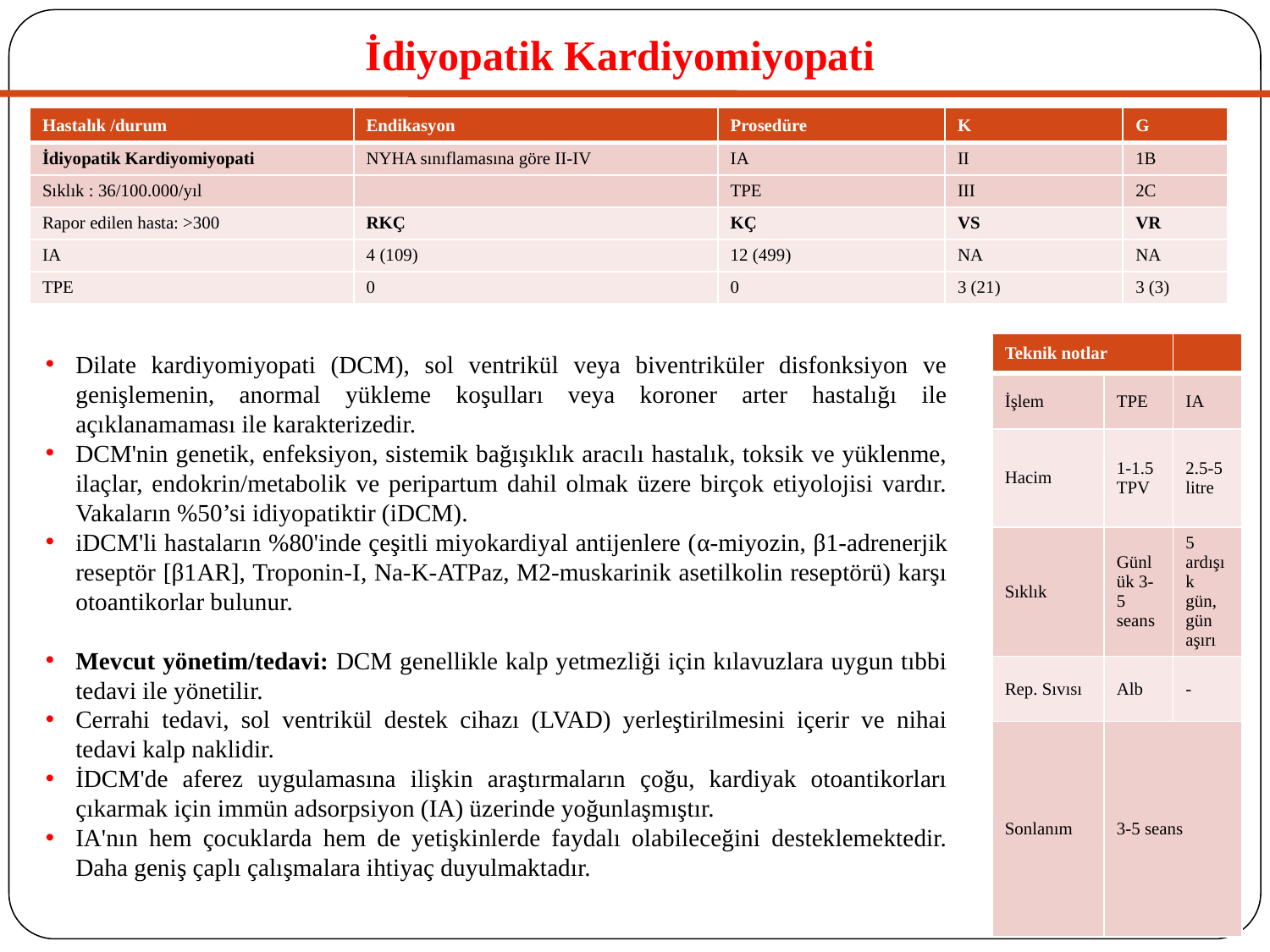

# İdiyopatik Kardiyomiyopati
| Hastalık /durum | Endikasyon | Prosedüre | K | G |
| --- | --- | --- | --- | --- |
| İdiyopatik Kardiyomiyopati | NYHA sınıflamasına göre II-IV | IA | II | 1B |
| Sıklık : 36/100.000/yıl |  | TPE | III | 2C |
| Rapor edilen hasta: >300 | RKÇ | KÇ | VS | VR |
| IA | 4 (109) | 12 (499) | NA | NA |
| TPE | 0 | 0 | 3 (21) | 3 (3) |
| Teknik notlar |  |  |
| --- | --- | --- |
| İşlem | TPE | IA |
| Hacim | 1-1.5 TPV | 2.5-5 litre |
| Sıklık | Günlük 3-5 seans | 5 ardışık gün, gün aşırı |
| Rep. Sıvısı | Alb | - |
| Sonlanım | 3-5 seans |  |
Dilate kardiyomiyopati (DCM), sol ventrikül veya biventriküler disfonksiyon ve genişlemenin, anormal yükleme koşulları veya koroner arter hastalığı ile açıklanamaması ile karakterizedir.
DCM'nin genetik, enfeksiyon, sistemik bağışıklık aracılı hastalık, toksik ve yüklenme, ilaçlar, endokrin/metabolik ve peripartum dahil olmak üzere birçok etiyolojisi vardır. Vakaların %50’si idiyopatiktir (iDCM).
iDCM'li hastaların %80'inde çeşitli miyokardiyal antijenlere (α-miyozin, β1-adrenerjik reseptör [β1AR], Troponin-I, Na-K-ATPaz, M2-muskarinik asetilkolin reseptörü) karşı otoantikorlar bulunur.

Mevcut yönetim/tedavi: DCM genellikle kalp yetmezliği için kılavuzlara uygun tıbbi tedavi ile yönetilir.
Cerrahi tedavi, sol ventrikül destek cihazı (LVAD) yerleştirilmesini içerir ve nihai tedavi kalp naklidir.
İDCM'de aferez uygulamasına ilişkin araştırmaların çoğu, kardiyak otoantikorları çıkarmak için immün adsorpsiyon (IA) üzerinde yoğunlaşmıştır.
IA'nın hem çocuklarda hem de yetişkinlerde faydalı olabileceğini desteklemektedir. Daha geniş çaplı çalışmalara ihtiyaç duyulmaktadır.